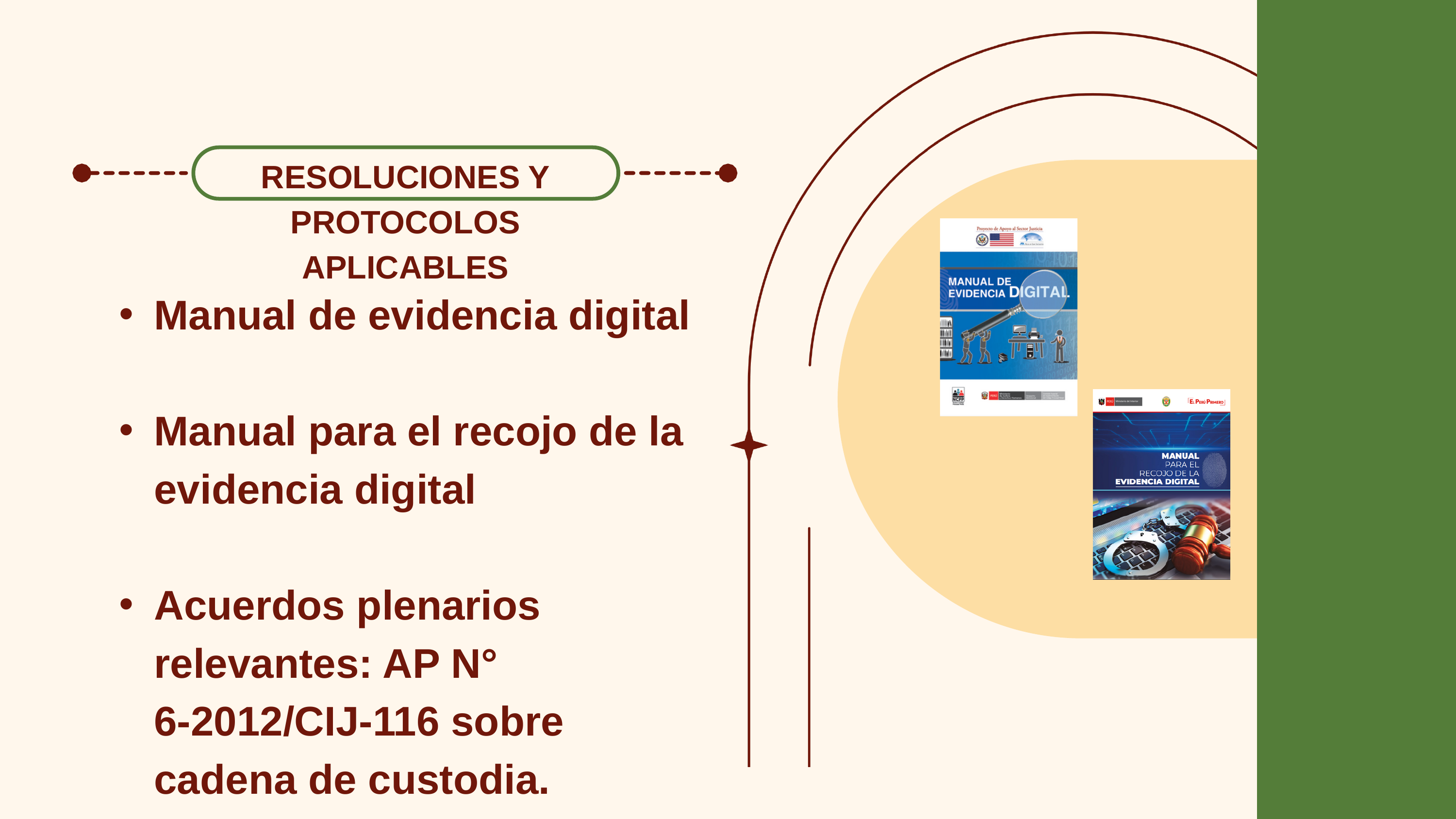

RESOLUCIONES Y PROTOCOLOS APLICABLES

Manual de evidencia digital

Manual para el recojo de la evidencia digital

Acuerdos plenarios relevantes: AP N° 6-2012/CIJ-116 sobre cadena de custodia.